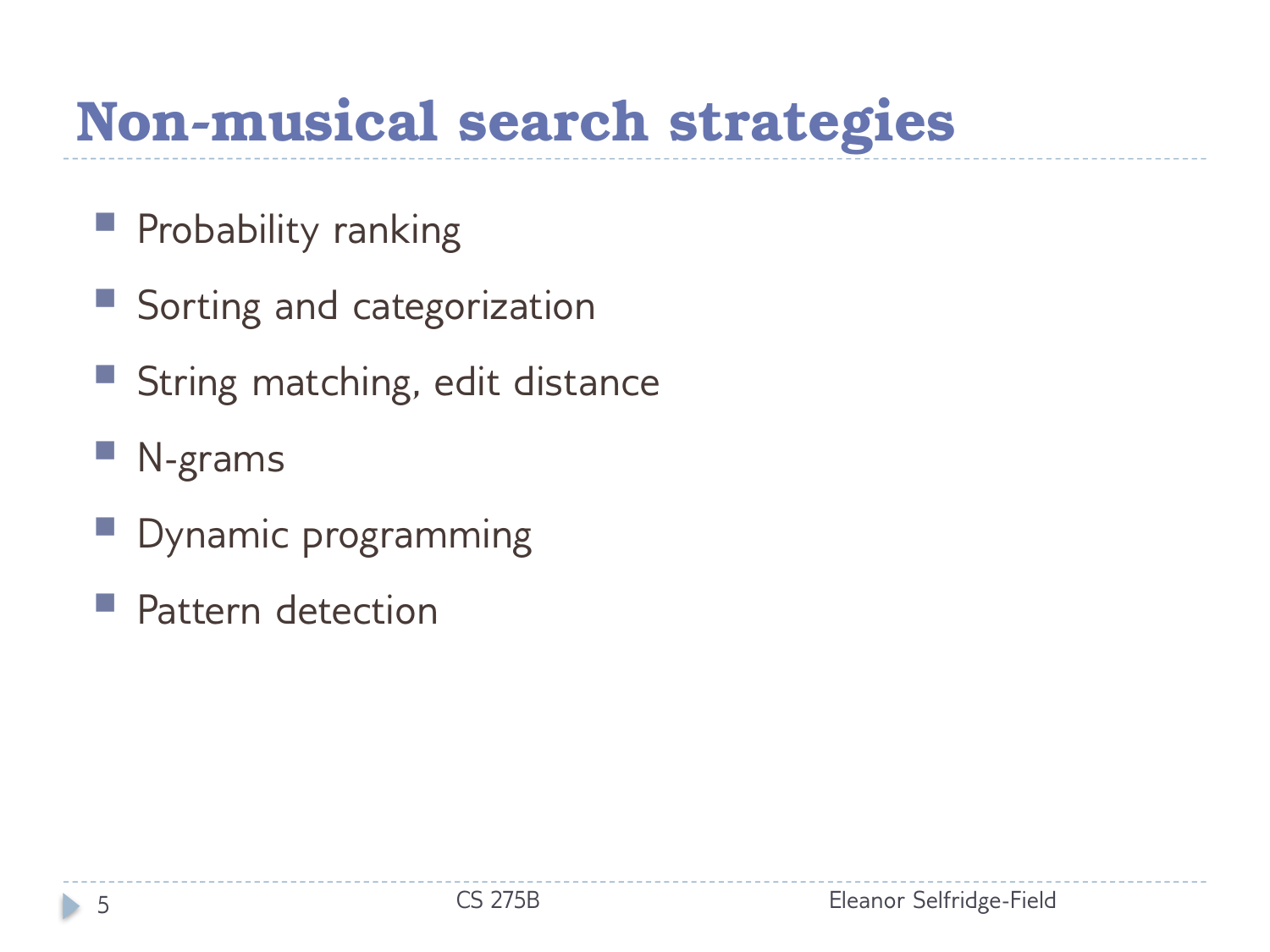

# Non-musical search strategies
Probability ranking
Sorting and categorization
String matching, edit distance
N-grams
Dynamic programming
Pattern detection

CS 275B                                       Eleanor Selfridge-Field
5